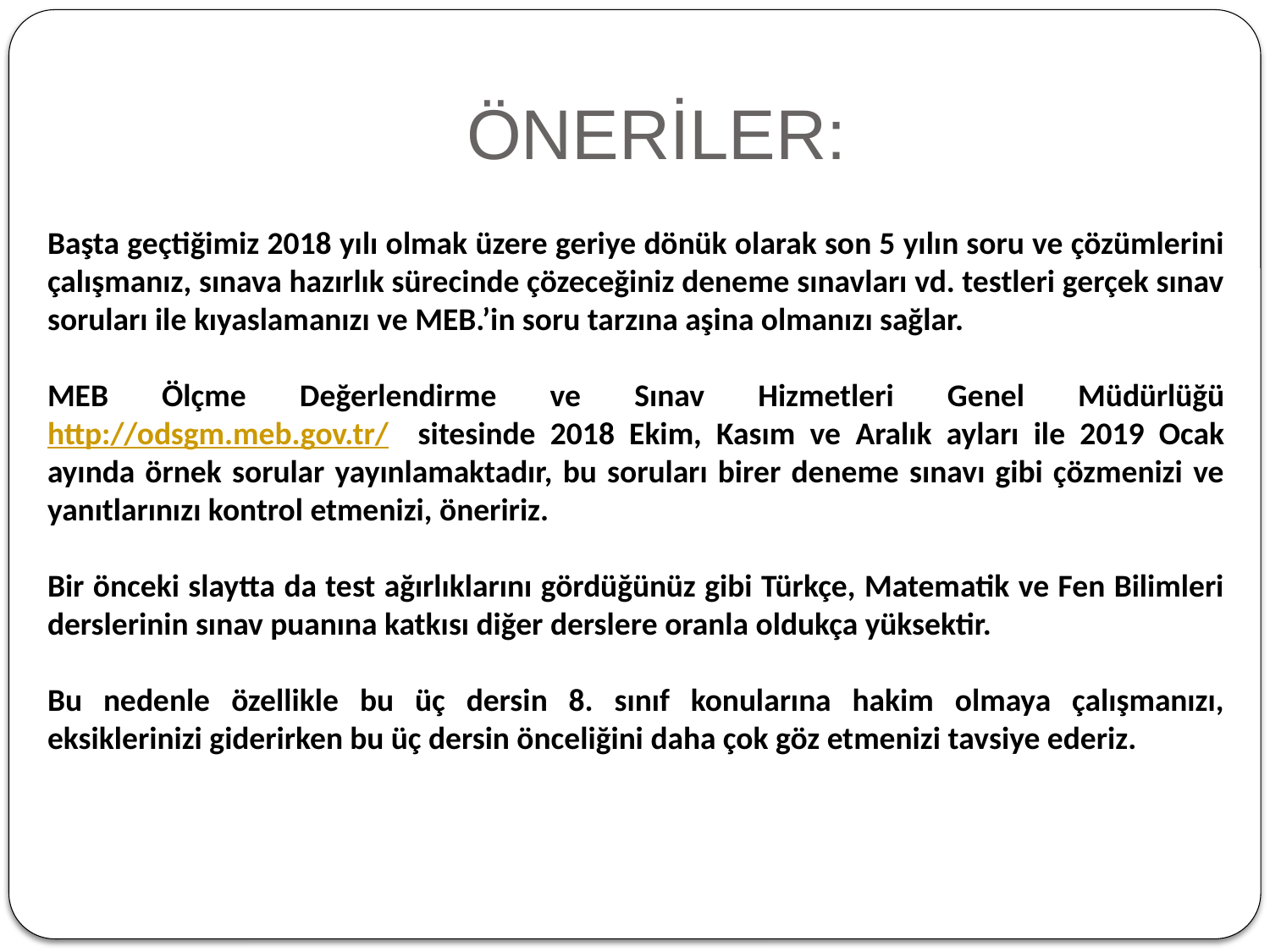

# ÖNERİLER:

Başta geçtiğimiz 2018 yılı olmak üzere geriye dönük olarak son 5 yılın soru ve çözümlerini çalışmanız, sınava hazırlık sürecinde çözeceğiniz deneme sınavları vd. testleri gerçek sınav soruları ile kıyaslamanızı ve MEB.’in soru tarzına aşina olmanızı sağlar.

MEB Ölçme Değerlendirme ve Sınav Hizmetleri Genel Müdürlüğü http://odsgm.meb.gov.tr/  sitesinde 2018 Ekim, Kasım ve Aralık ayları ile 2019 Ocak ayında örnek sorular yayınlamaktadır, bu soruları birer deneme sınavı gibi çözmenizi ve yanıtlarınızı kontrol etmenizi, öneririz.

Bir önceki slaytta da test ağırlıklarını gördüğünüz gibi Türkçe, Matematik ve Fen Bilimleri derslerinin sınav puanına katkısı diğer derslere oranla oldukça yüksektir.

Bu nedenle özellikle bu üç dersin 8. sınıf konularına hakim olmaya çalışmanızı, eksiklerinizi giderirken bu üç dersin önceliğini daha çok göz etmenizi tavsiye ederiz.